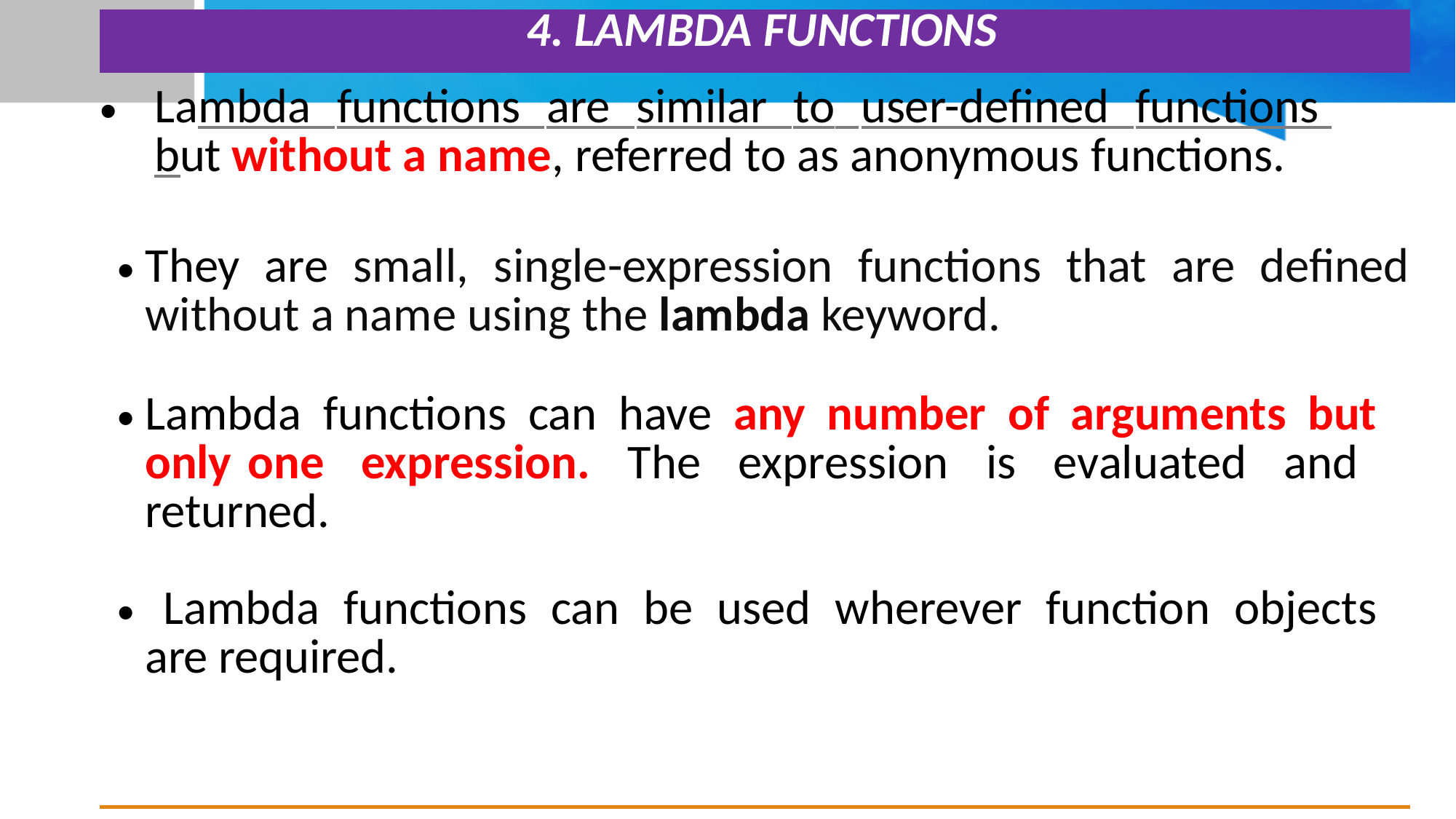

| 4. LAMBDA FUNCTIONS |
| --- |
| Lambda functions are similar to user-defined functions but without a name, referred to as anonymous functions. They are small, single-expression functions that are defined without a name using the lambda keyword. Lambda functions can have any number of arguments but only one expression. The expression is evaluated and returned. Lambda functions can be used wherever function objects are required. |